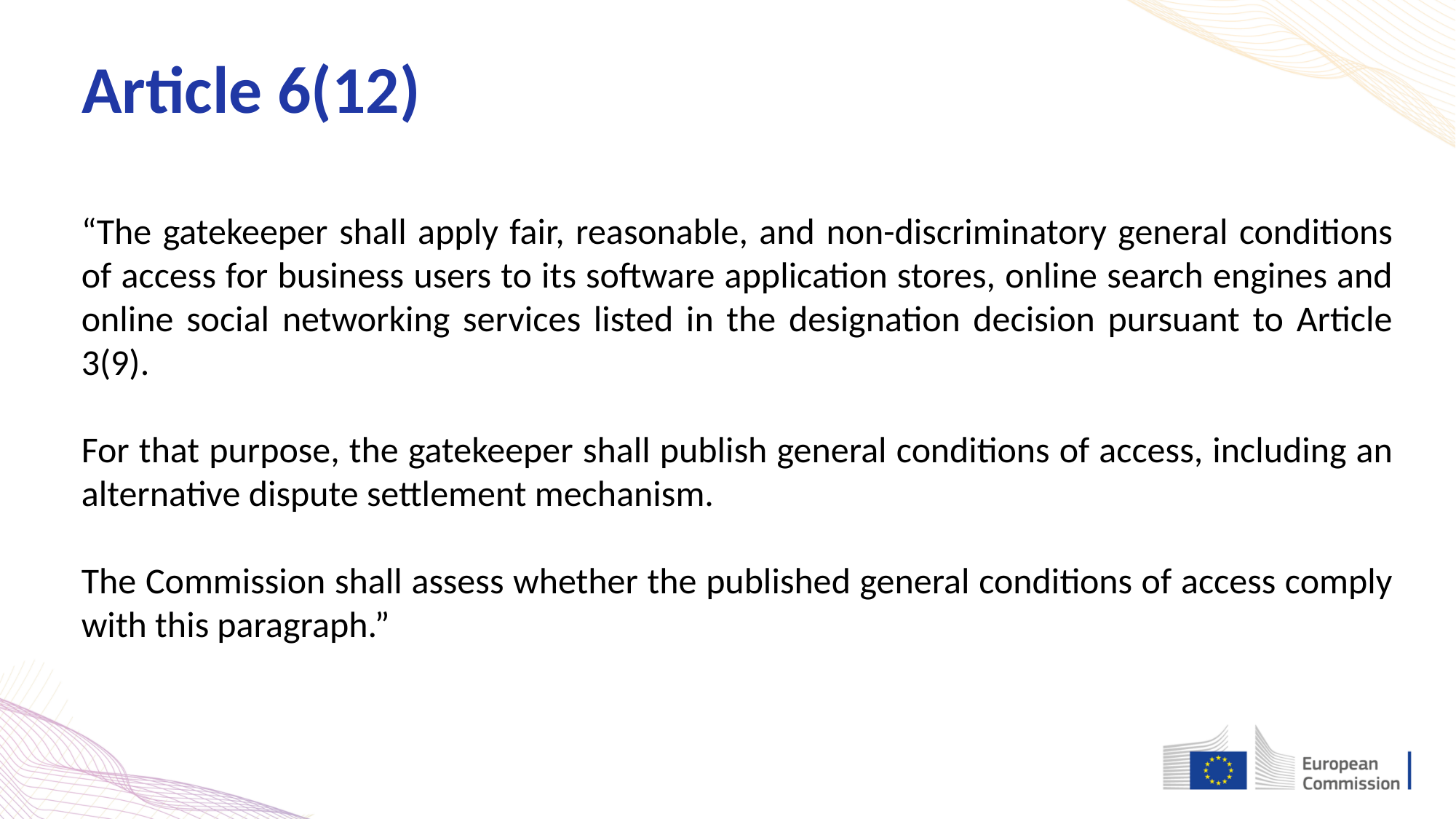

Article 6(12)
“The gatekeeper shall apply fair, reasonable, and non-discriminatory general conditions of access for business users to its software application stores, online search engines and online social networking services listed in the designation decision pursuant to Article 3(9).

For that purpose, the gatekeeper shall publish general conditions of access, including an alternative dispute settlement mechanism.

The Commission shall assess whether the published general conditions of access comply with this paragraph.”